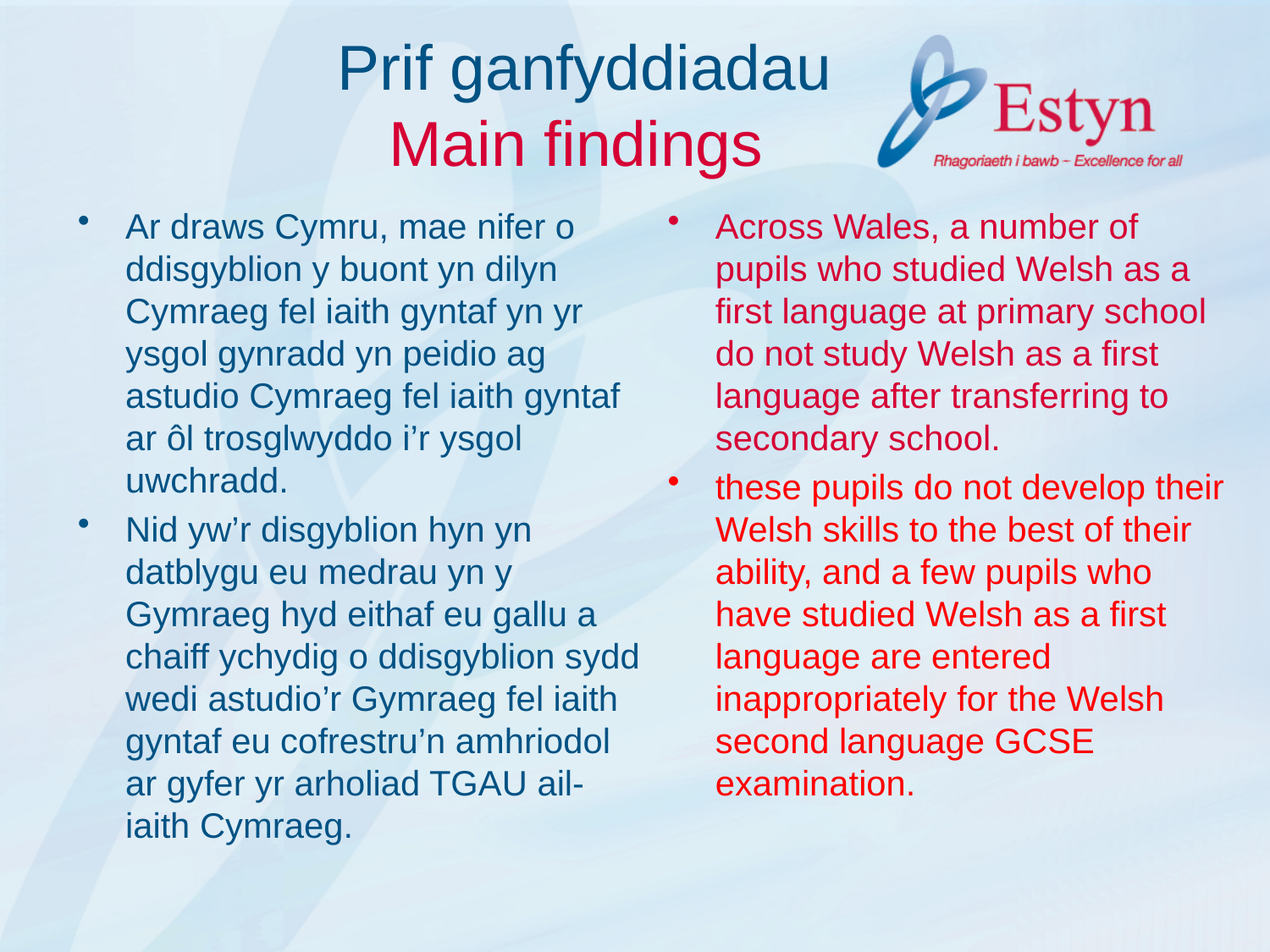

# Prif ganfyddiadau Main findings
Ar draws Cymru, mae nifer o ddisgyblion y buont yn dilyn Cymraeg fel iaith gyntaf yn yr ysgol gynradd yn peidio ag astudio Cymraeg fel iaith gyntaf ar ôl trosglwyddo i’r ysgol uwchradd.
Nid yw’r disgyblion hyn yn datblygu eu medrau yn y Gymraeg hyd eithaf eu gallu a chaiff ychydig o ddisgyblion sydd wedi astudio’r Gymraeg fel iaith gyntaf eu cofrestru’n amhriodol ar gyfer yr arholiad TGAU ail-iaith Cymraeg.
Across Wales, a number of pupils who studied Welsh as a first language at primary school do not study Welsh as a first language after transferring to secondary school.
these pupils do not develop their Welsh skills to the best of their ability, and a few pupils who have studied Welsh as a first language are entered inappropriately for the Welsh second language GCSE examination.